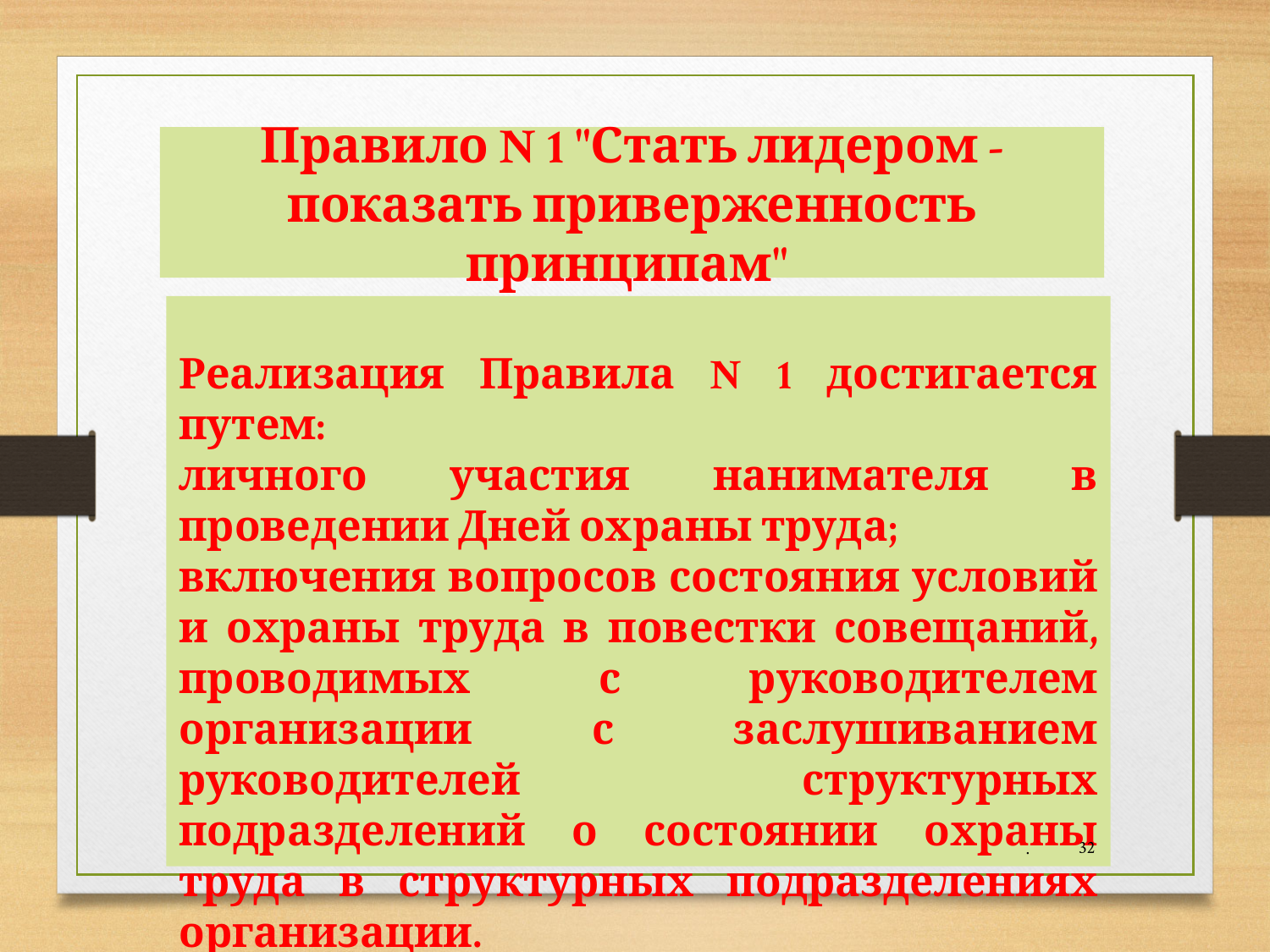

# Правило N 1 "Стать лидером - показать приверженность принципам"

Реализация Правила N 1 достигается путем:
личного участия нанимателя в проведении Дней охраны труда;
включения вопросов состояния условий и охраны труда в повестки совещаний, проводимых с руководителем организации с заслушиванием руководителей структурных подразделений о состоянии охраны труда в структурных подразделениях организации.
.
32